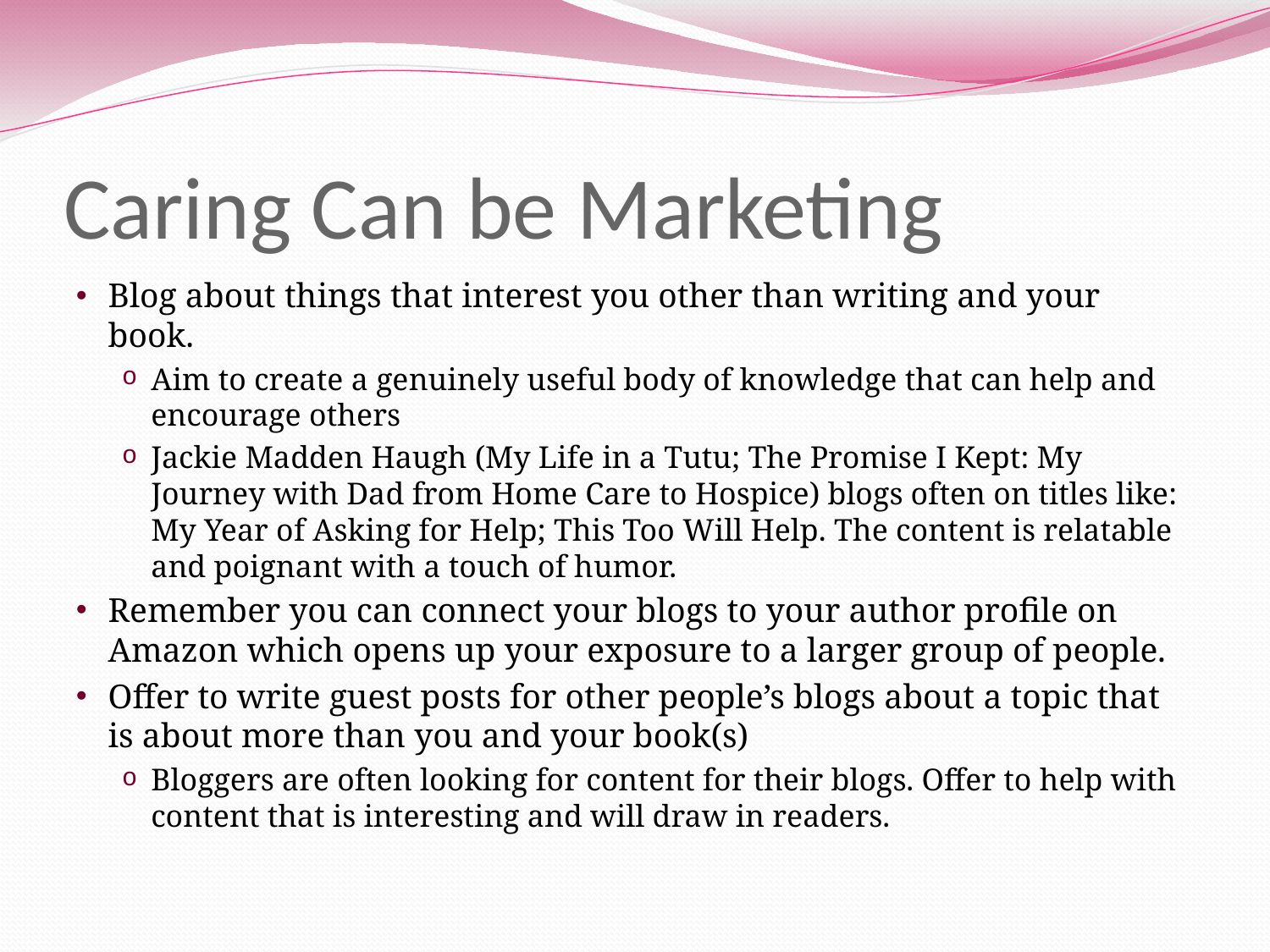

# Caring Can be Marketing
Blog about things that interest you other than writing and your book.
Aim to create a genuinely useful body of knowledge that can help and encourage others
Jackie Madden Haugh (My Life in a Tutu; The Promise I Kept: My Journey with Dad from Home Care to Hospice) blogs often on titles like: My Year of Asking for Help; This Too Will Help. The content is relatable and poignant with a touch of humor.
Remember you can connect your blogs to your author profile on Amazon which opens up your exposure to a larger group of people.
Offer to write guest posts for other people’s blogs about a topic that is about more than you and your book(s)
Bloggers are often looking for content for their blogs. Offer to help with content that is interesting and will draw in readers.